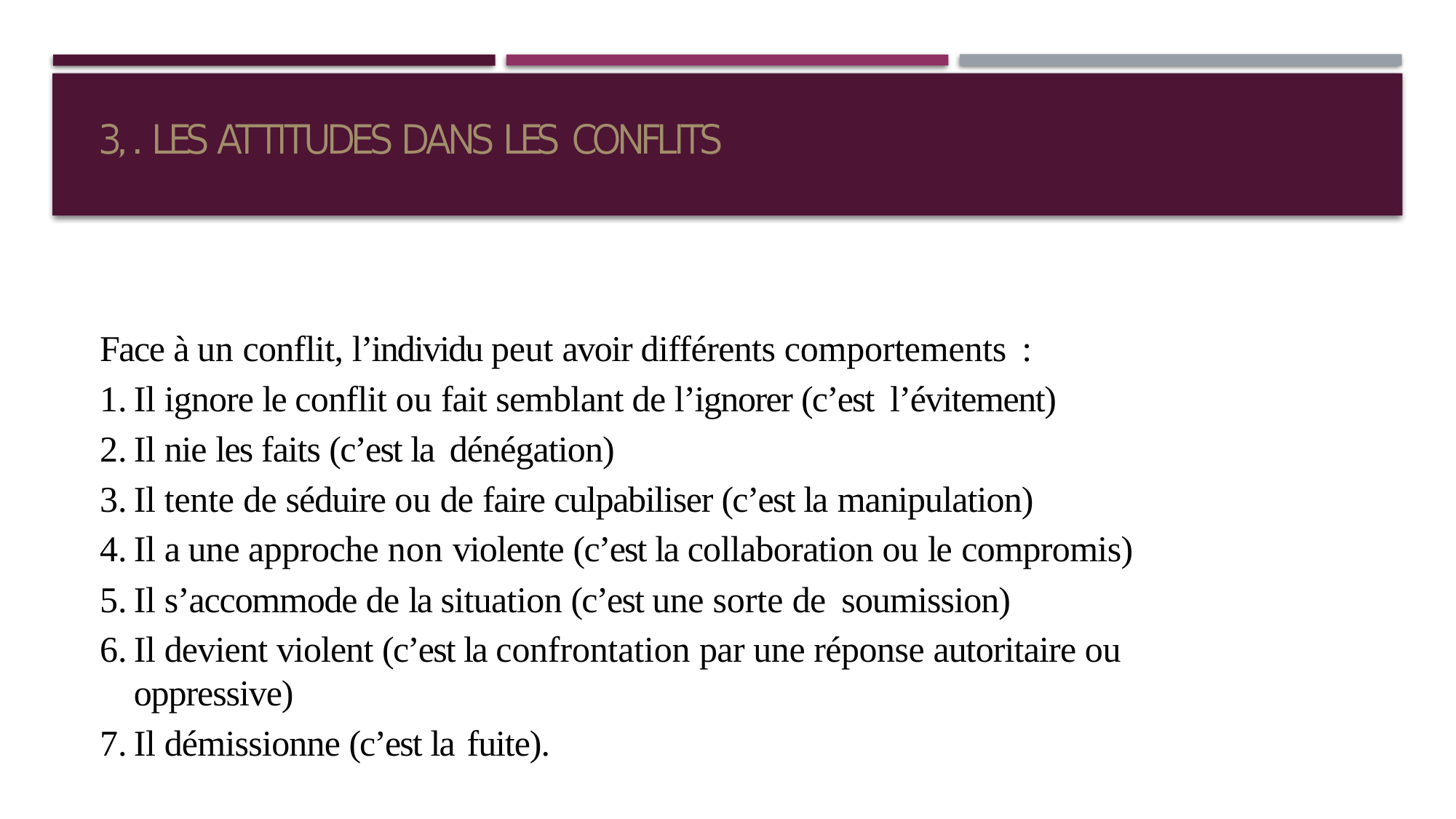

# 3, . Les attitudes dans les conflits
Face à un conflit, l’individu peut avoir différents comportements :
Il ignore le conflit ou fait semblant de l’ignorer (c’est l’évitement)
Il nie les faits (c’est la dénégation)
Il tente de séduire ou de faire culpabiliser (c’est la manipulation)
Il a une approche non violente (c’est la collaboration ou le compromis)
Il s’accommode de la situation (c’est une sorte de soumission)
Il devient violent (c’est la confrontation par une réponse autoritaire ou oppressive)
Il démissionne (c’est la fuite).